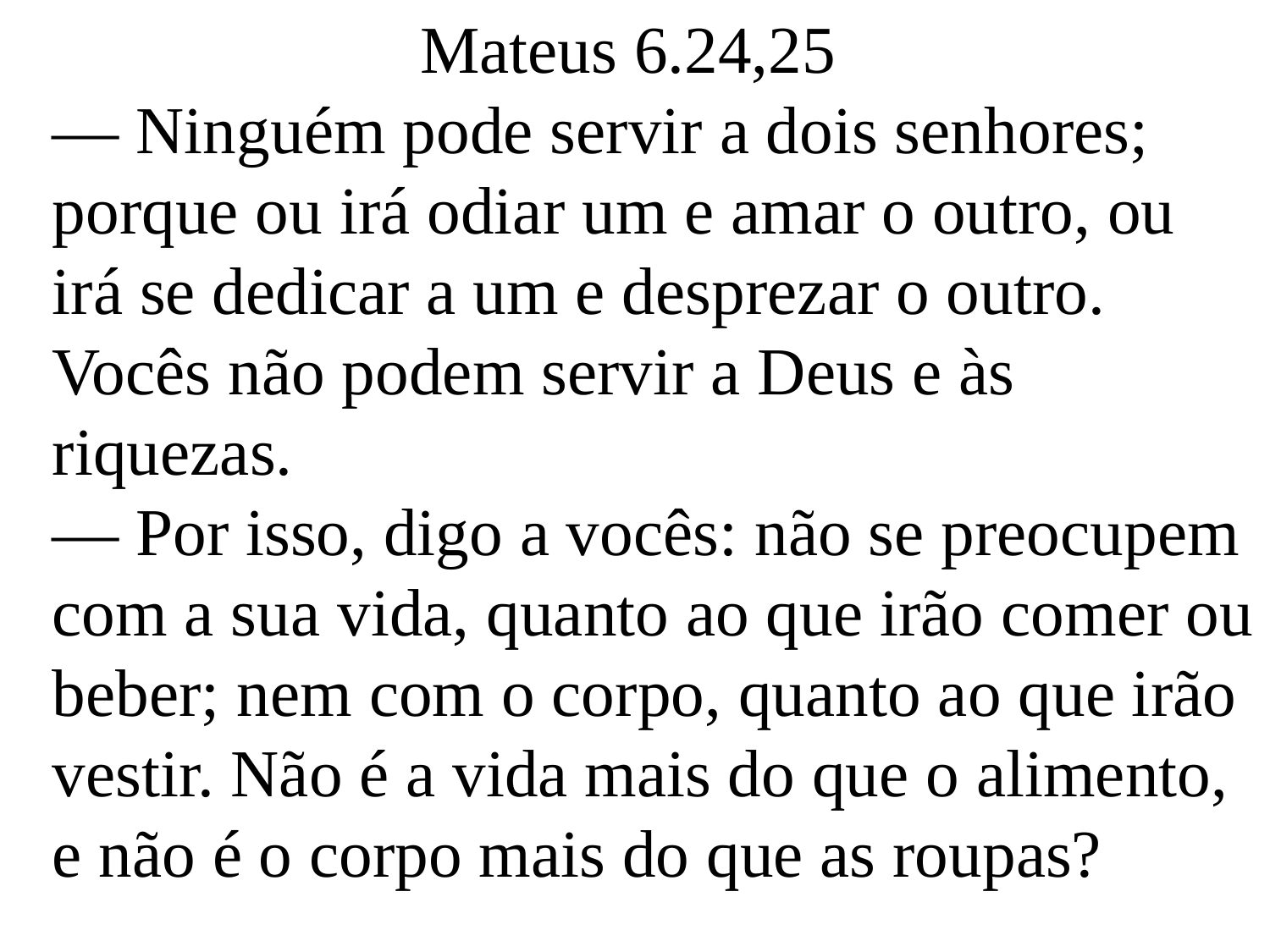

Mateus 6.24,25
— Ninguém pode servir a dois senhores; porque ou irá odiar um e amar o outro, ou irá se dedicar a um e desprezar o outro. Vocês não podem servir a Deus e às riquezas.
— Por isso, digo a vocês: não se preocupem com a sua vida, quanto ao que irão comer ou beber; nem com o corpo, quanto ao que irão vestir. Não é a vida mais do que o alimento, e não é o corpo mais do que as roupas?